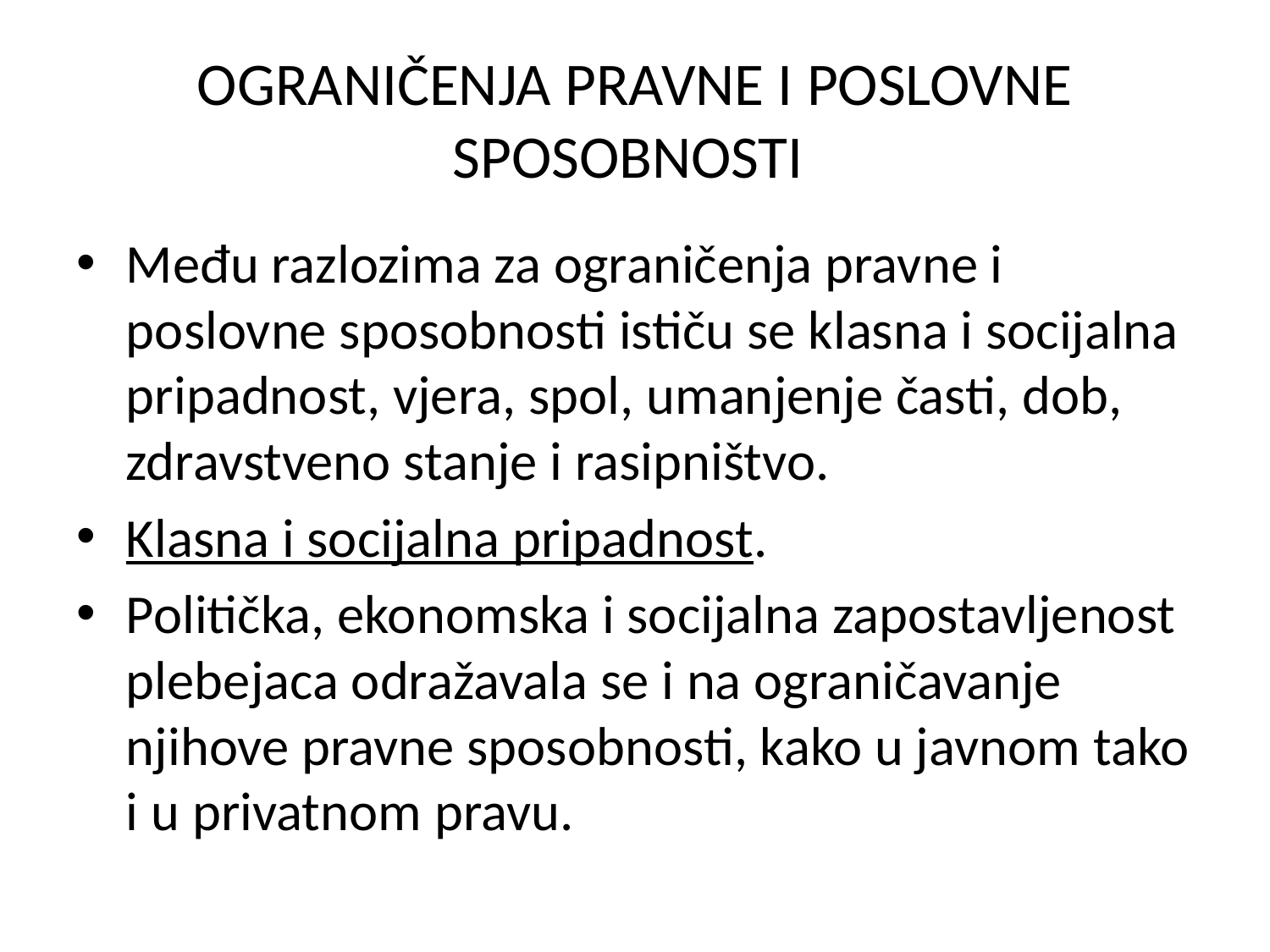

# OGRANIČENJA PRAVNE I POSLOVNE SPOSOBNOSTI
Među razlozima za ograničenja pravne i poslovne sposobnosti ističu se klasna i socijalna pripadnost, vjera, spol, umanjenje časti, dob, zdravstveno stanje i rasipništvo.
Klasna i socijalna pripadnost.
Politička, ekonomska i socijalna zapostavljenost plebejaca odražavala se i na ograničavanje njihove pravne sposobnosti, kako u javnom tako i u privatnom pravu.